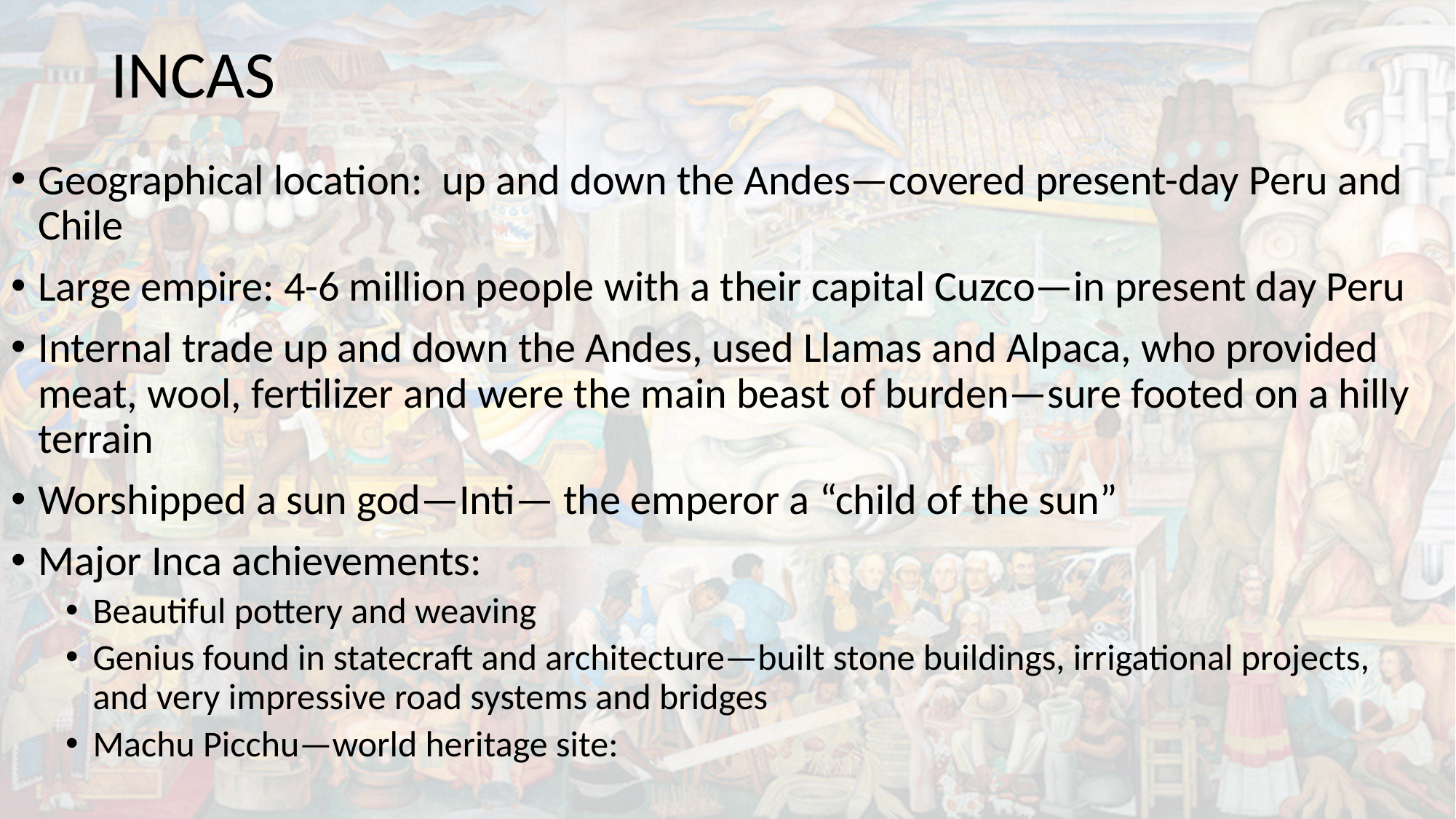

# INCAS
Geographical location:  up and down the Andes—covered present-day Peru and Chile
Large empire: 4-6 million people with a their capital Cuzco—in present day Peru
Internal trade up and down the Andes, used Llamas and Alpaca, who provided meat, wool, fertilizer and were the main beast of burden—sure footed on a hilly terrain
Worshipped a sun god—Inti— the emperor a “child of the sun”
Major Inca achievements:
Beautiful pottery and weaving
Genius found in statecraft and architecture—built stone buildings, irrigational projects, and very impressive road systems and bridges
Machu Picchu—world heritage site: